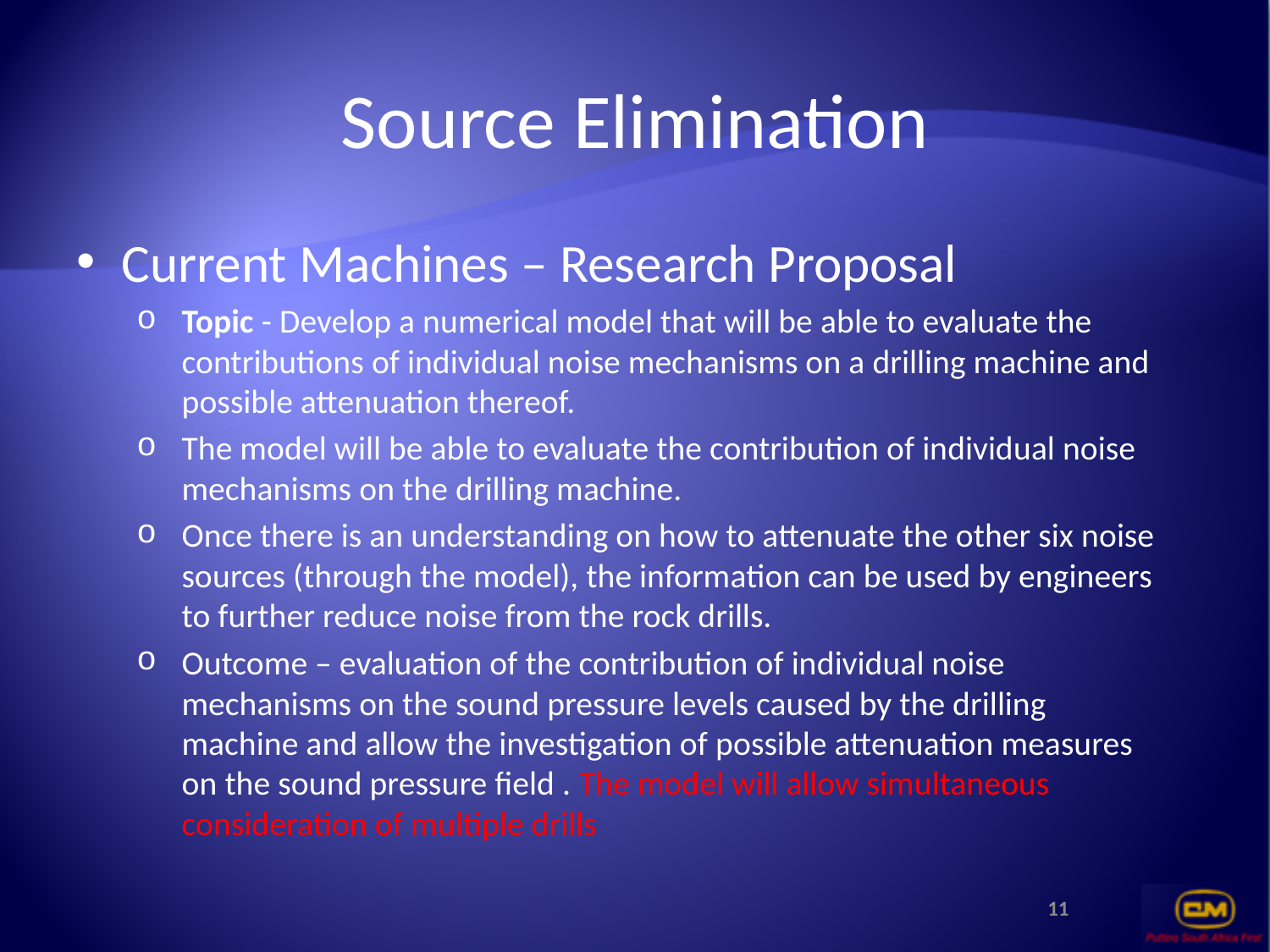

# Source Elimination
Current Machines – Research Proposal
Topic - Develop a numerical model that will be able to evaluate the contributions of individual noise mechanisms on a drilling machine and possible attenuation thereof.
The model will be able to evaluate the contribution of individual noise mechanisms on the drilling machine.
Once there is an understanding on how to attenuate the other six noise sources (through the model), the information can be used by engineers to further reduce noise from the rock drills.
Outcome – evaluation of the contribution of individual noise mechanisms on the sound pressure levels caused by the drilling machine and allow the investigation of possible attenuation measures on the sound pressure field . The model will allow simultaneous consideration of multiple drills
11